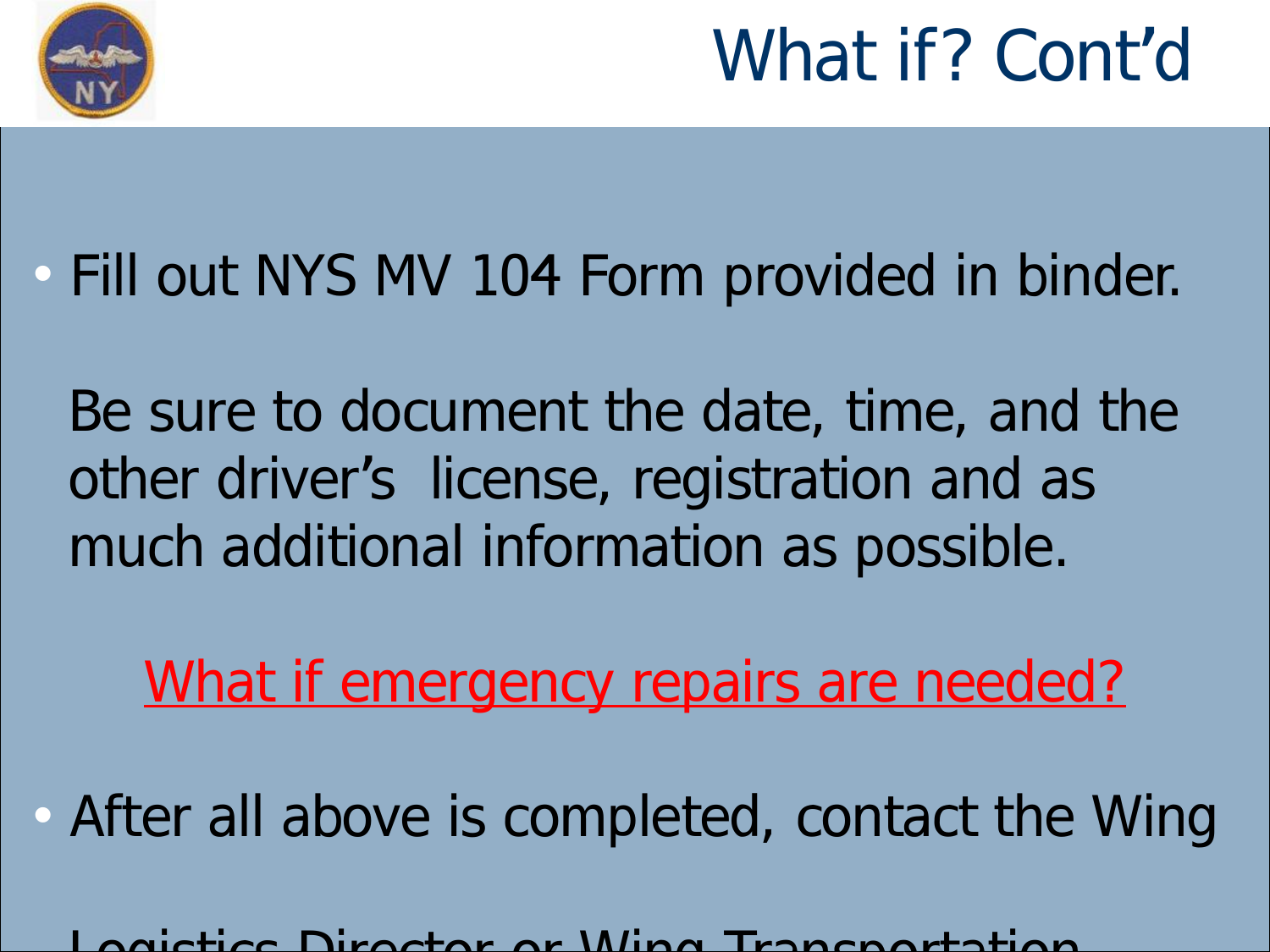

# What if? Cont’d

 Fill out NYS MV 104 Form provided in binder.
  Be sure to document the date, time, and the
  other driver’s  license, registration and as
  much additional information as possible.

What if emergency repairs are needed?

 After all above is completed, contact the Wing
  Logistics Director or Wing Transportation
  Officer for instructions.